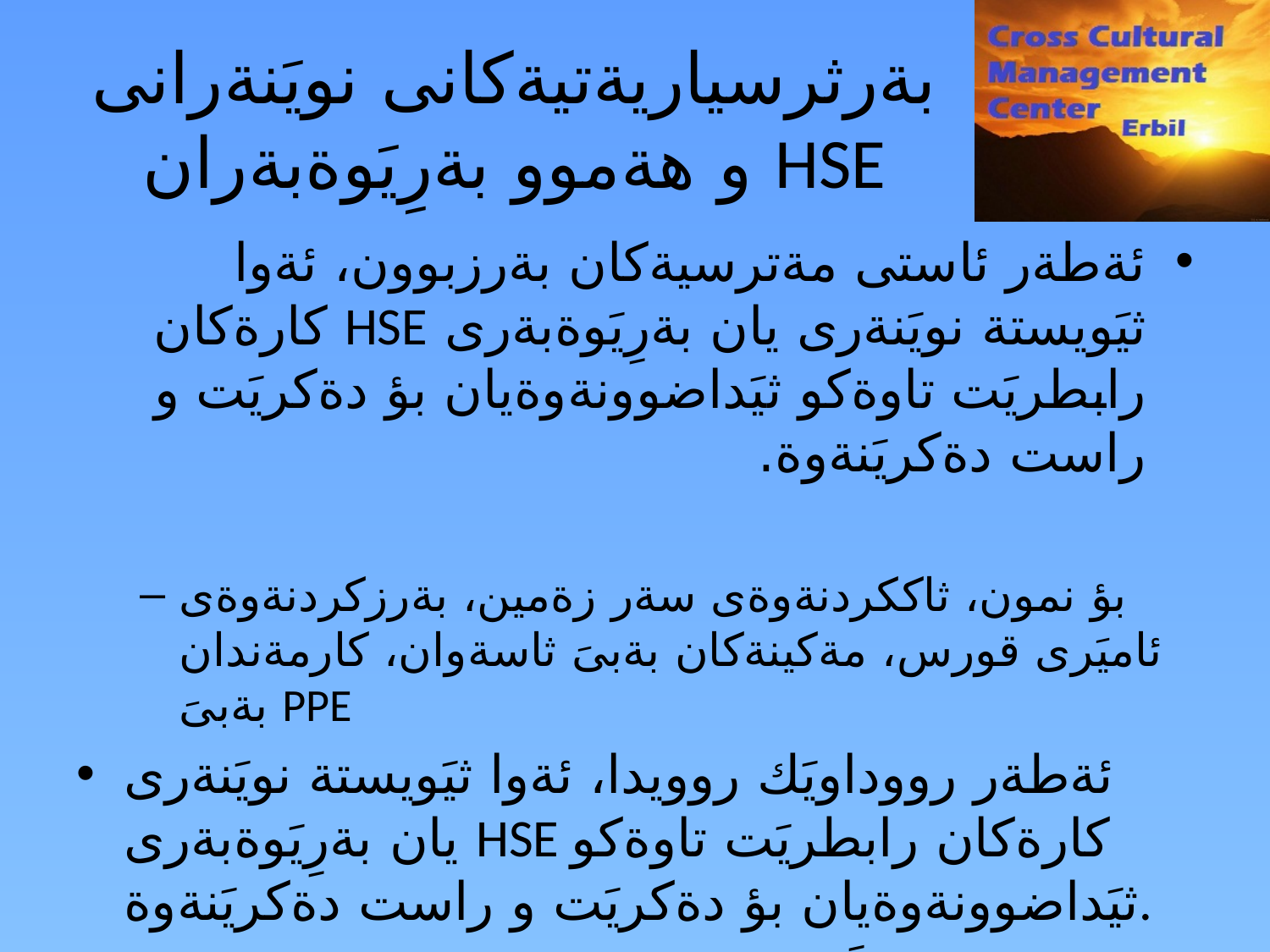

بةرثرسياريةتيةكانى نويَنةرانى HSE و هةموو بةرِيَوةبةران
ئةطةر ئاستى مةترسيةكان بةرزبوون، ئةوا ثيَويستة نويَنةرى يان بةرِيَوةبةرى HSE كارةكان رابطريَت تاوةكو ثيَداضوونةوةيان بؤ دةكريَت و راست دةكريَنةوة.

بؤ نمون، ثاككردنةوةى سةر زةمين، بةرزكردنةوةى ئاميَرى قورس، مةكينةكان بةبىَ ثاسةوان، كارمةندان بةبىَ PPE
ئةطةر رووداويَك روويدا، ئةوا ثيَويستة نويَنةرى يان بةرِيَوةبةرى HSE كارةكان رابطريَت تاوةكو ثيَداضوونةوةيان بؤ دةكريَت و راست دةكريَنةوة.
لة هةموو حالَةتةكاندا، نويَنةران و بةرِيَوةبةرانى HSE بةرثرسياريةتيان لة سةر شانة كة ثيَشنيار بكةن بؤ ثيادةكردنة سةلامةتةكانى كار.